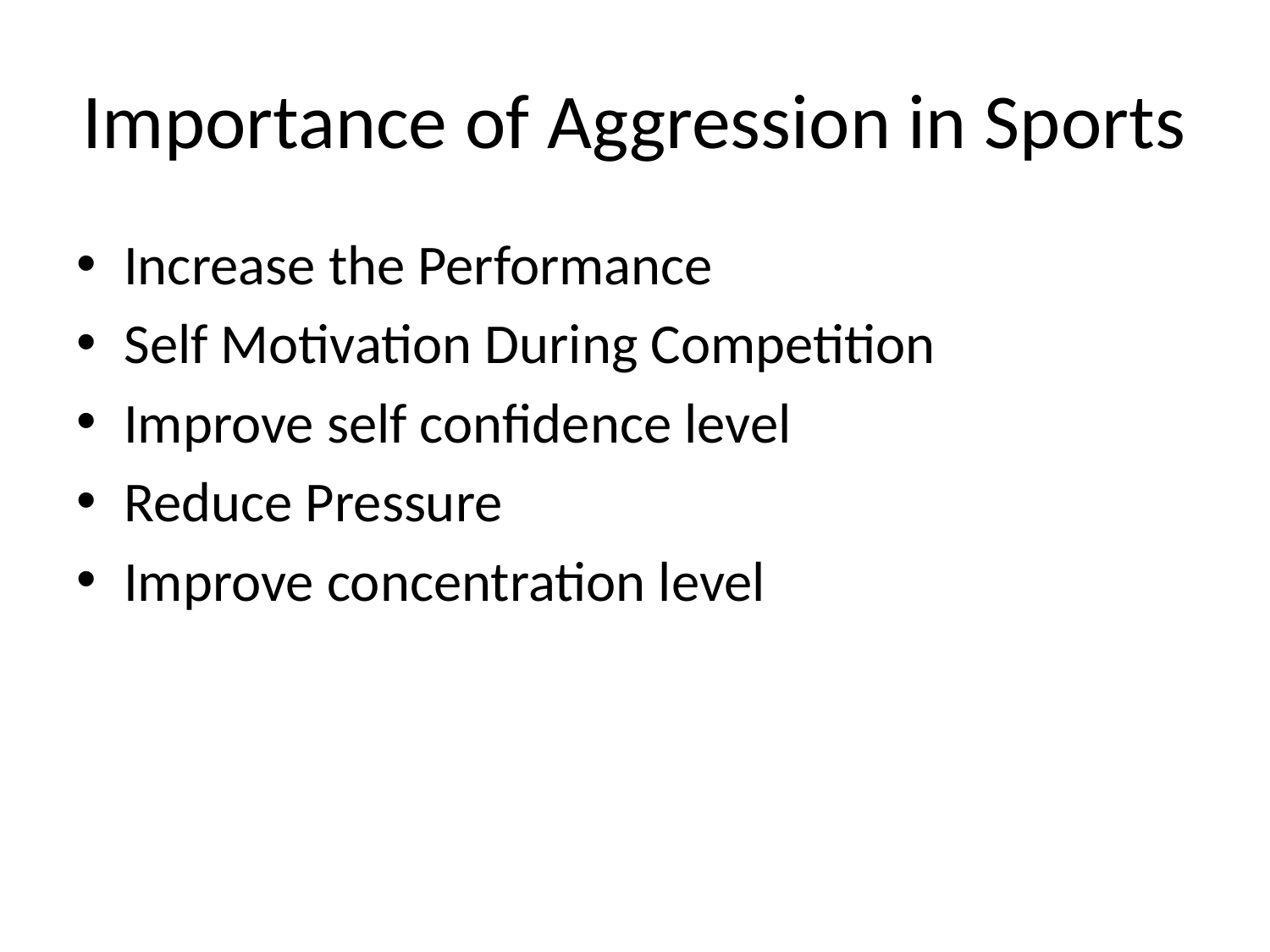

# Importance of Aggression in Sports
Increase the Performance
Self Motivation During Competition
Improve self confidence level
Reduce Pressure
Improve concentration level